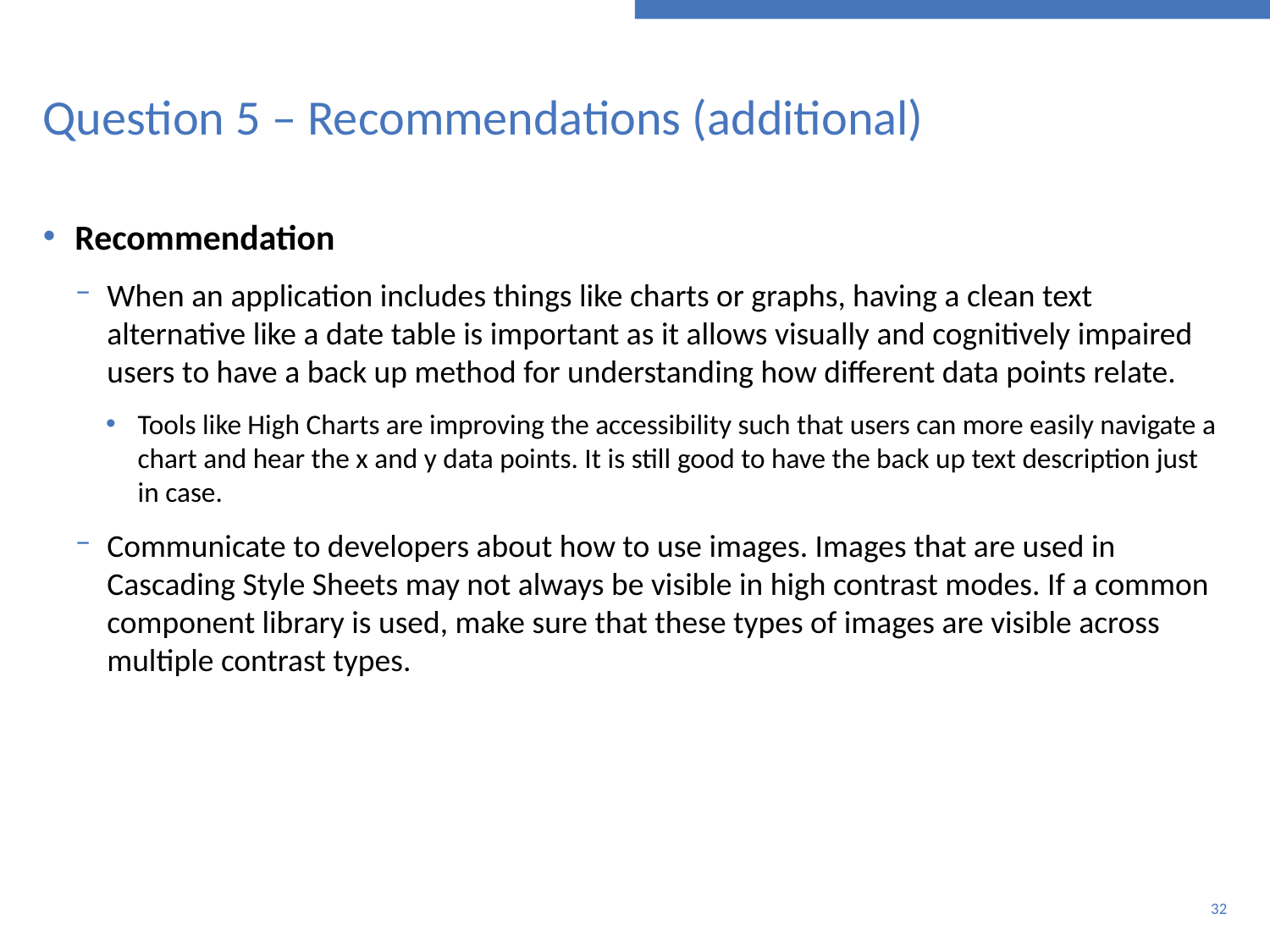

# Question 5 – Recommendations (additional)
Recommendation
When an application includes things like charts or graphs, having a clean text alternative like a date table is important as it allows visually and cognitively impaired users to have a back up method for understanding how different data points relate.
Tools like High Charts are improving the accessibility such that users can more easily navigate a chart and hear the x and y data points. It is still good to have the back up text description just in case.
Communicate to developers about how to use images. Images that are used in Cascading Style Sheets may not always be visible in high contrast modes. If a common component library is used, make sure that these types of images are visible across multiple contrast types.